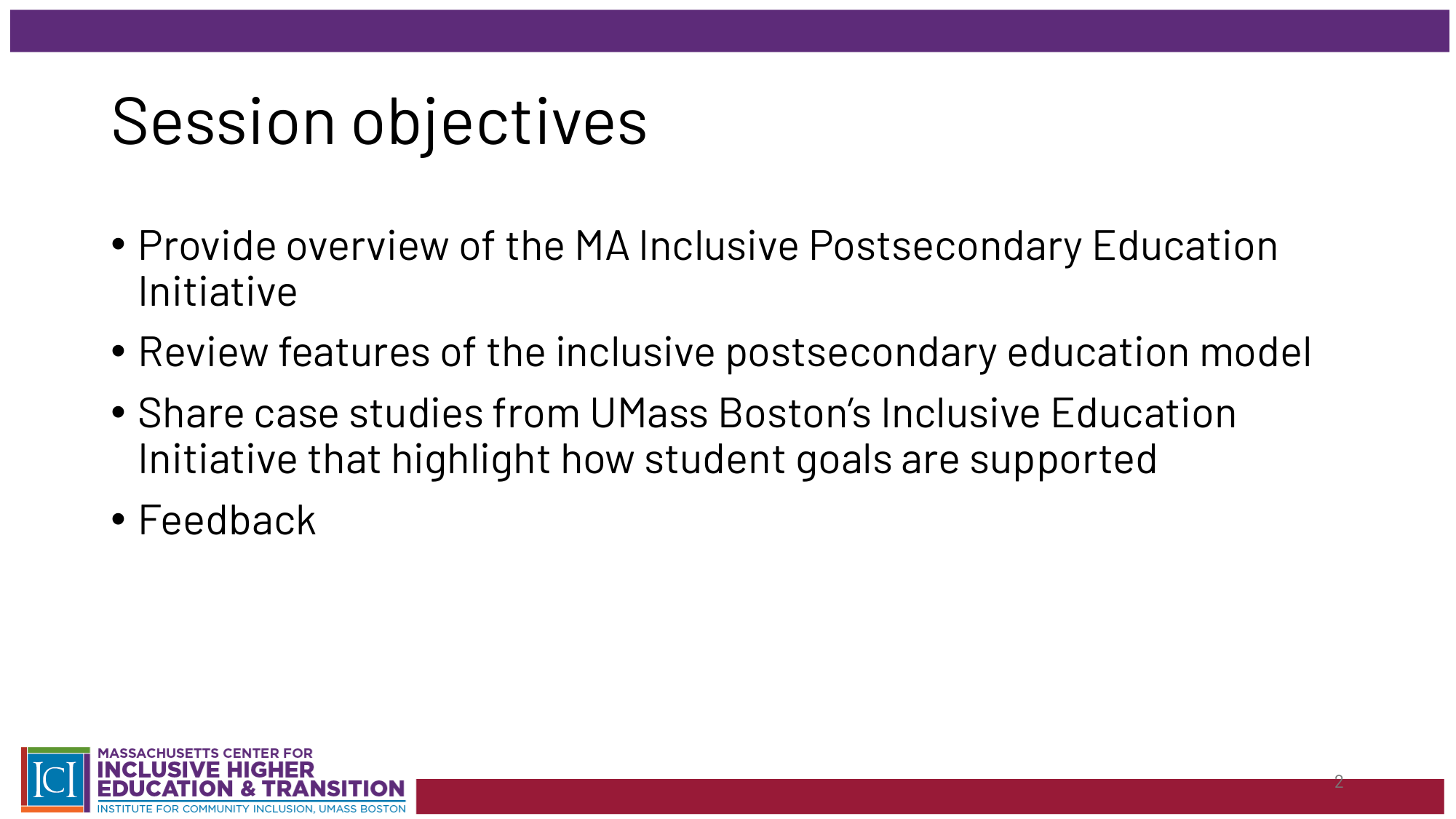

# Session objectives
Provide overview of the MA Inclusive Postsecondary Education Initiative
Review features of the inclusive postsecondary education model
Share case studies from UMass Boston’s Inclusive Education Initiative that highlight how student goals are supported
Feedback
2